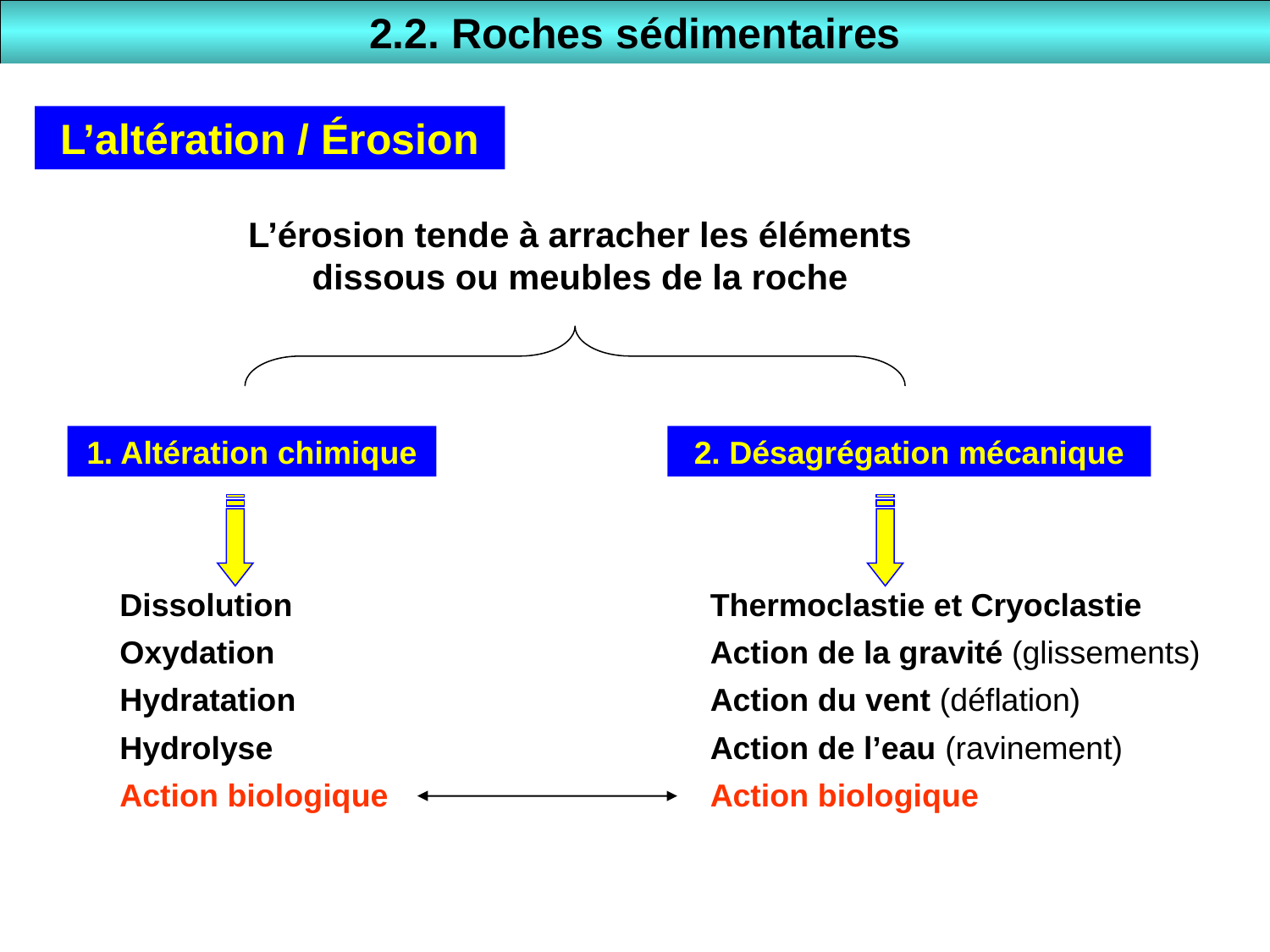

2.2. Roches sédimentaires

L’altération / Érosion
L’érosion tende à arracher les éléments dissous ou meubles de la roche
1. Altération chimique
2. Désagrégation mécanique

Dissolution
Oxydation
Hydratation
Hydrolyse
Action biologique
Thermoclastie et Cryoclastie
Action de la gravité (glissements)
Action du vent (déflation)
Action de l’eau (ravinement)
Action biologique